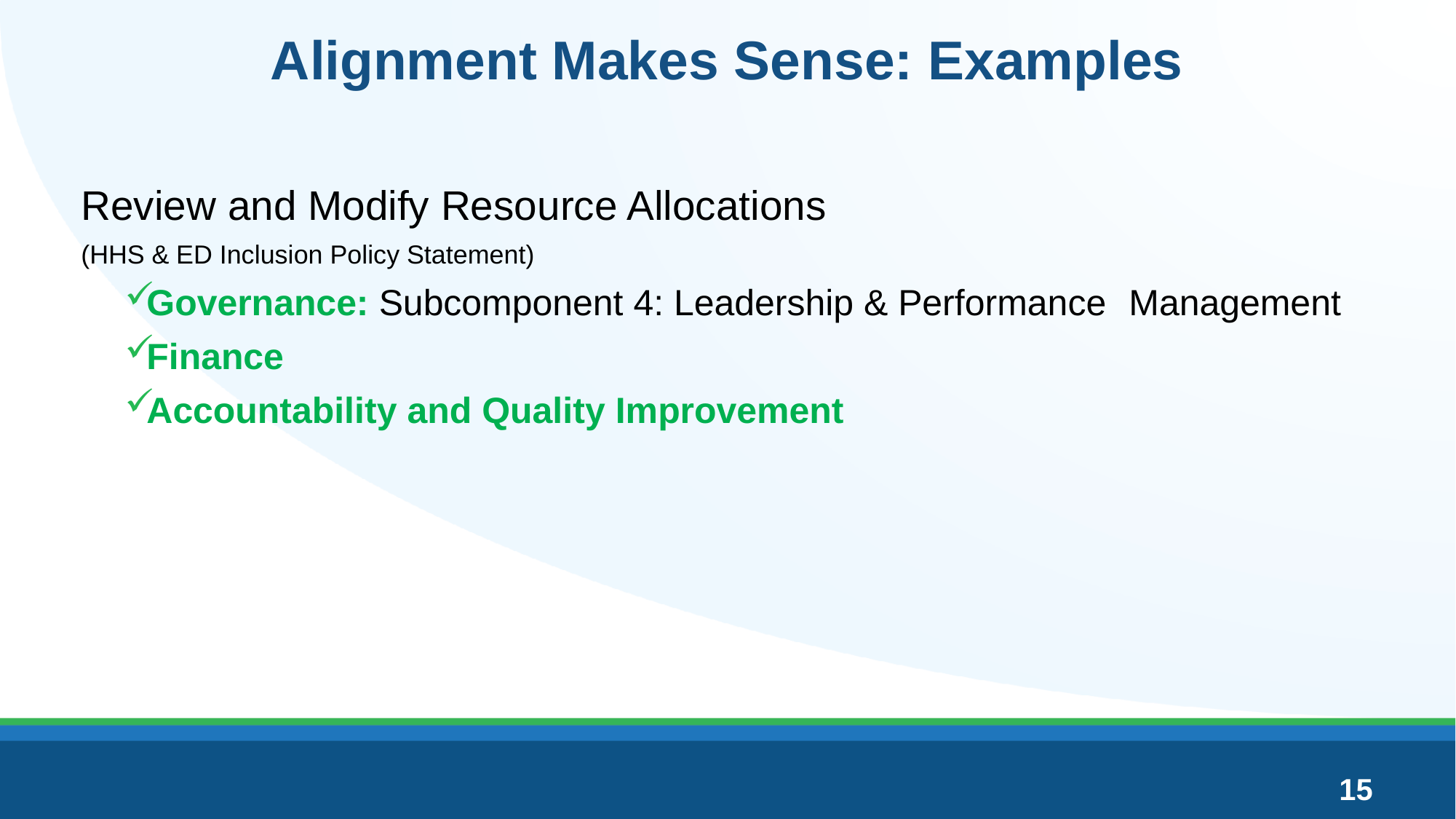

# Alignment Makes Sense: Examples
Review and Modify Resource Allocations
(HHS & ED Inclusion Policy Statement)
Governance: Subcomponent 4: Leadership & Performance 	Management
Finance
Accountability and Quality Improvement

15